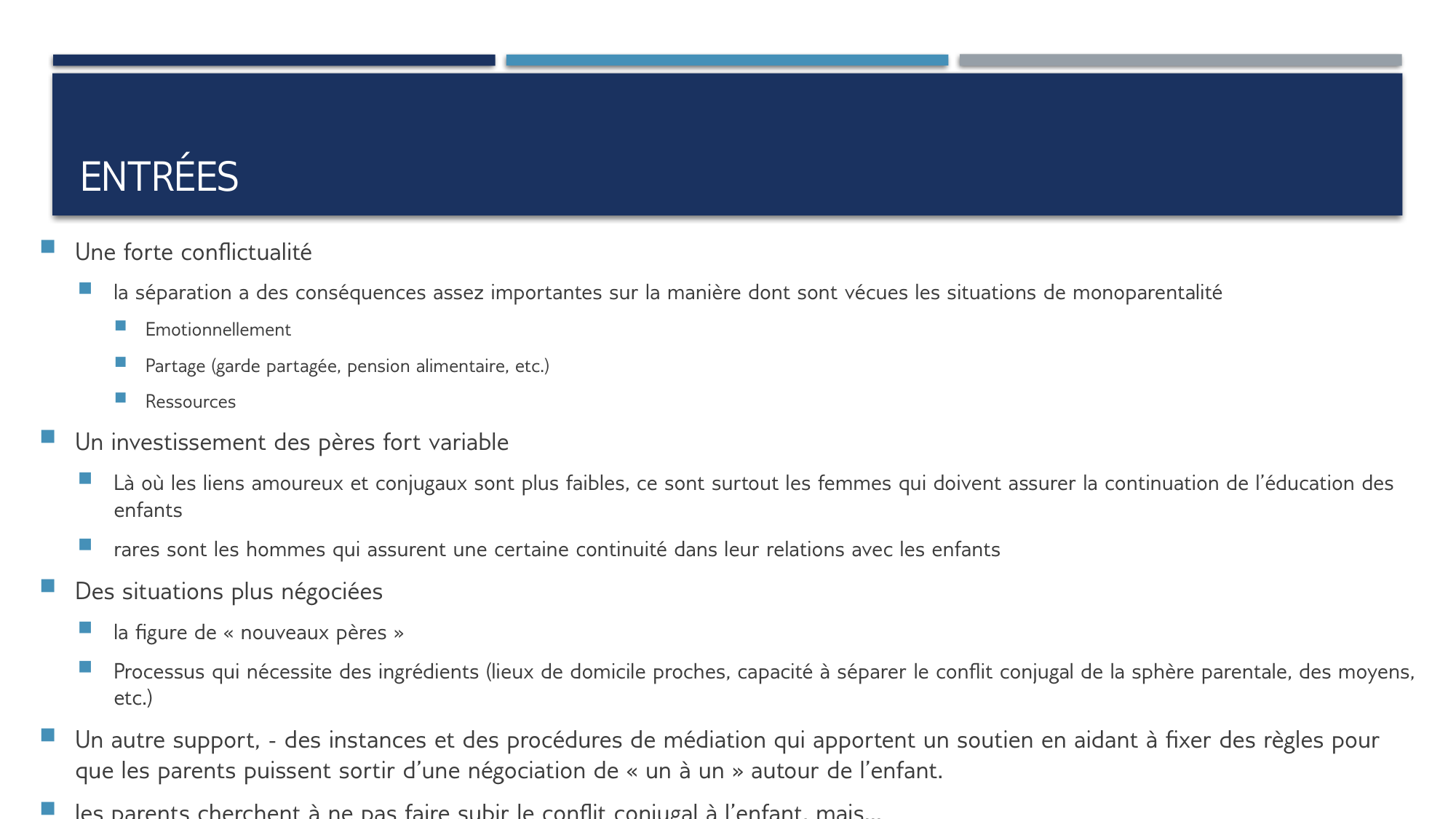

# Entrées
Une forte conflictualité
la séparation a des conséquences assez importantes sur la manière dont sont vécues les situations de monoparentalité
Emotionnellement
Partage (garde partagée, pension alimentaire, etc.)
Ressources
Un investissement des pères fort variable
Là où les liens amoureux et conjugaux sont plus faibles, ce sont surtout les femmes qui doivent assurer la continuation de l’éducation des enfants
rares sont les hommes qui assurent une certaine continuité dans leur relations avec les enfants
Des situations plus négociées
la figure de « nouveaux pères »
Processus qui nécessite des ingrédients (lieux de domicile proches, capacité à séparer le conflit conjugal de la sphère parentale, des moyens, etc.)
Un autre support, - des instances et des procédures de médiation qui apportent un soutien en aidant à fixer des règles pour que les parents puissent sortir d’une négociation de « un à un » autour de l’enfant.
les parents cherchent à ne pas faire subir le conflit conjugal à l’enfant, mais…